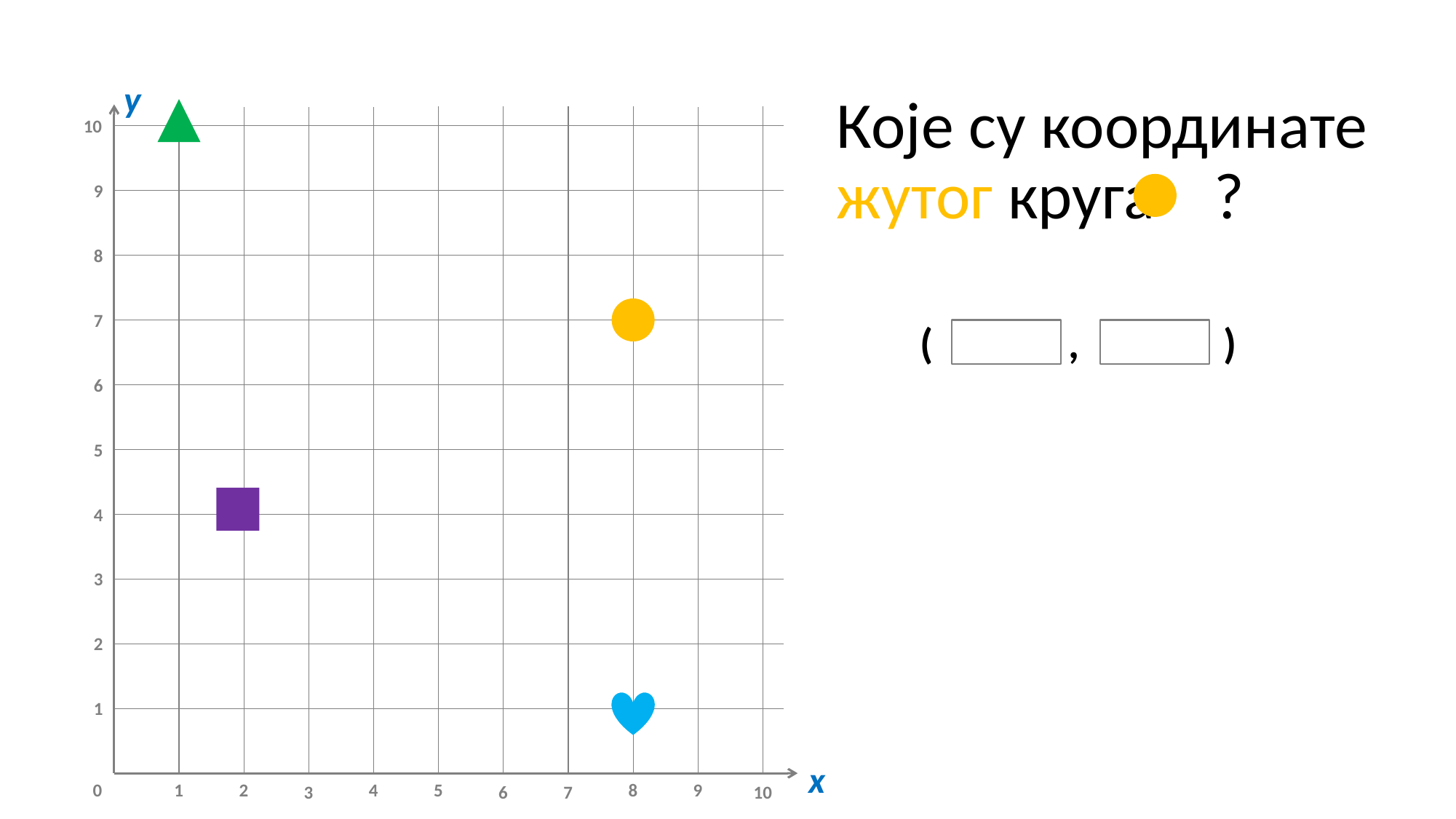

y
# Којe су координате жутог круга    ?

10
9
8
7
6
5
4
3
2
1
0
1
2
4
5
8
9
3
6
7
10

(              ,               )

x